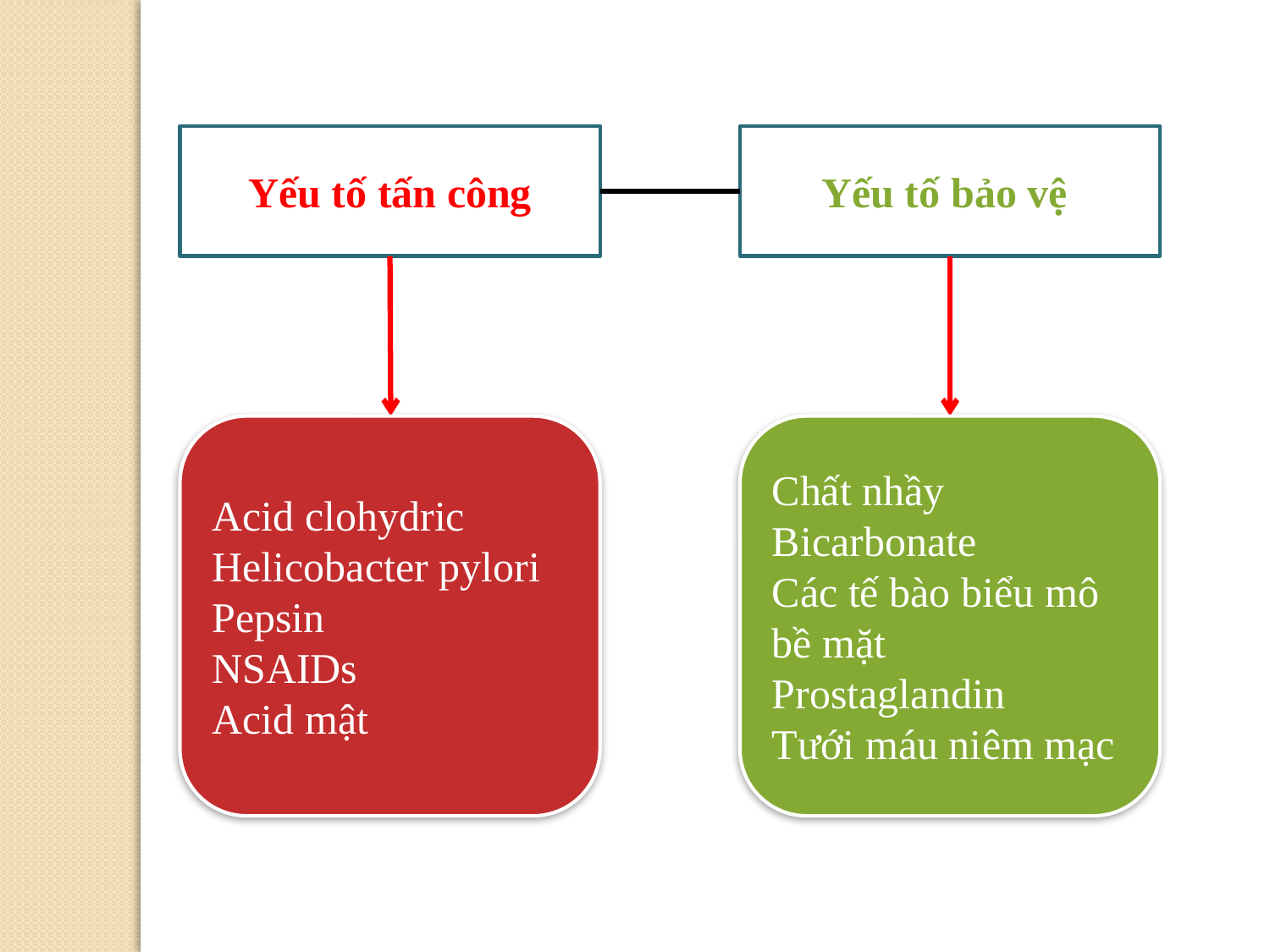

Yếu tố tấn công
Yếu tố bảo vệ
Acid clohydric
Helicobacter pylori
Pepsin
NSAIDs
Acid mật
Chất nhầy
Bicarbonate
Các tế bào biểu mô bề mặt
Prostaglandin
Tưới máu niêm mạc